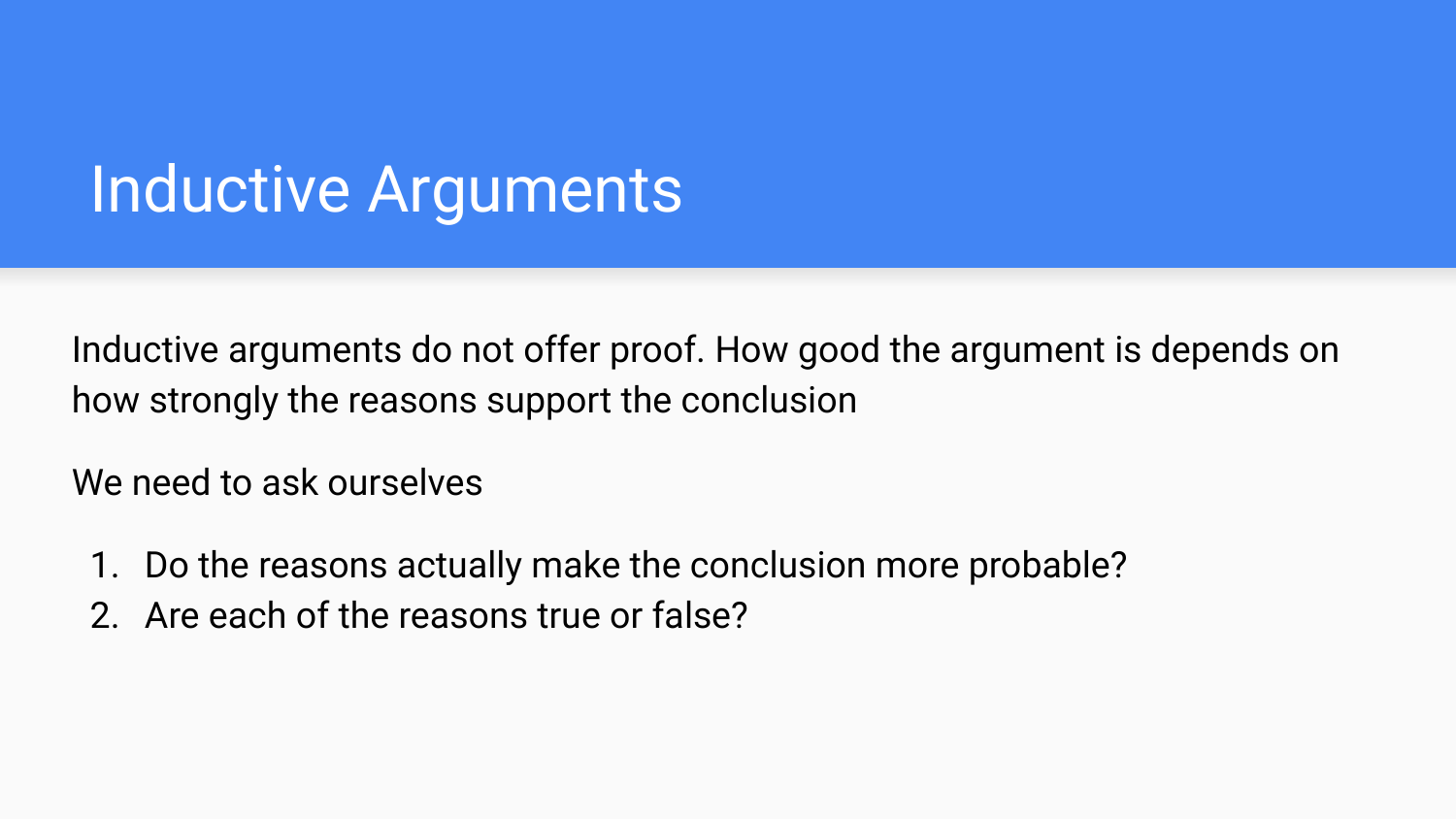

# Inductive Arguments
Inductive arguments do not offer proof. How good the argument is depends on how strongly the reasons support the conclusion
We need to ask ourselves
Do the reasons actually make the conclusion more probable?
Are each of the reasons true or false?